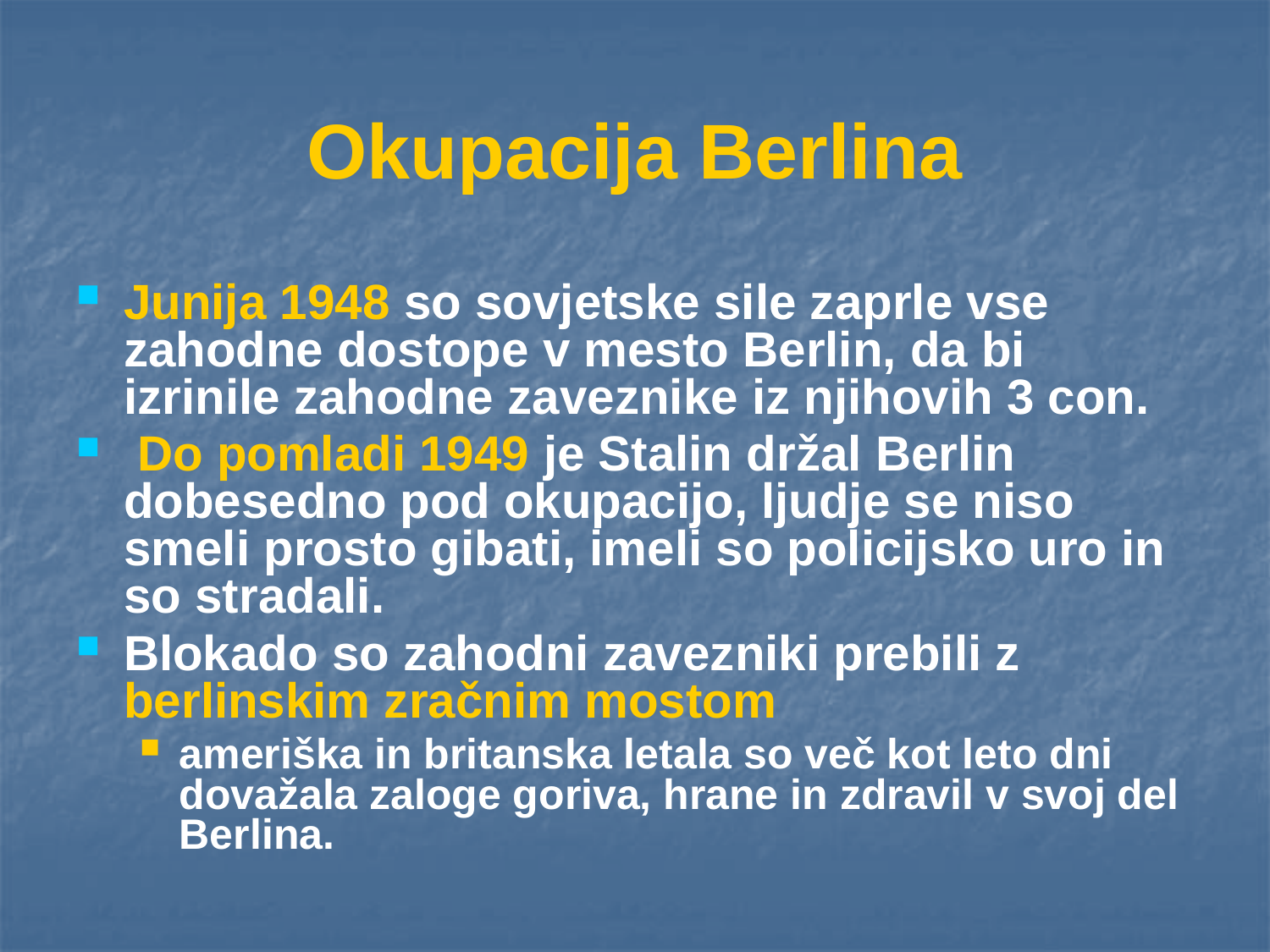

# Okupacija Berlina
Junija 1948 so sovjetske sile zaprle vse zahodne dostope v mesto Berlin, da bi izrinile zahodne zaveznike iz njihovih 3 con.
 Do pomladi 1949 je Stalin držal Berlin dobesedno pod okupacijo, ljudje se niso smeli prosto gibati, imeli so policijsko uro in so stradali.
Blokado so zahodni zavezniki prebili z berlinskim zračnim mostom
ameriška in britanska letala so več kot leto dni dovažala zaloge goriva, hrane in zdravil v svoj del Berlina.